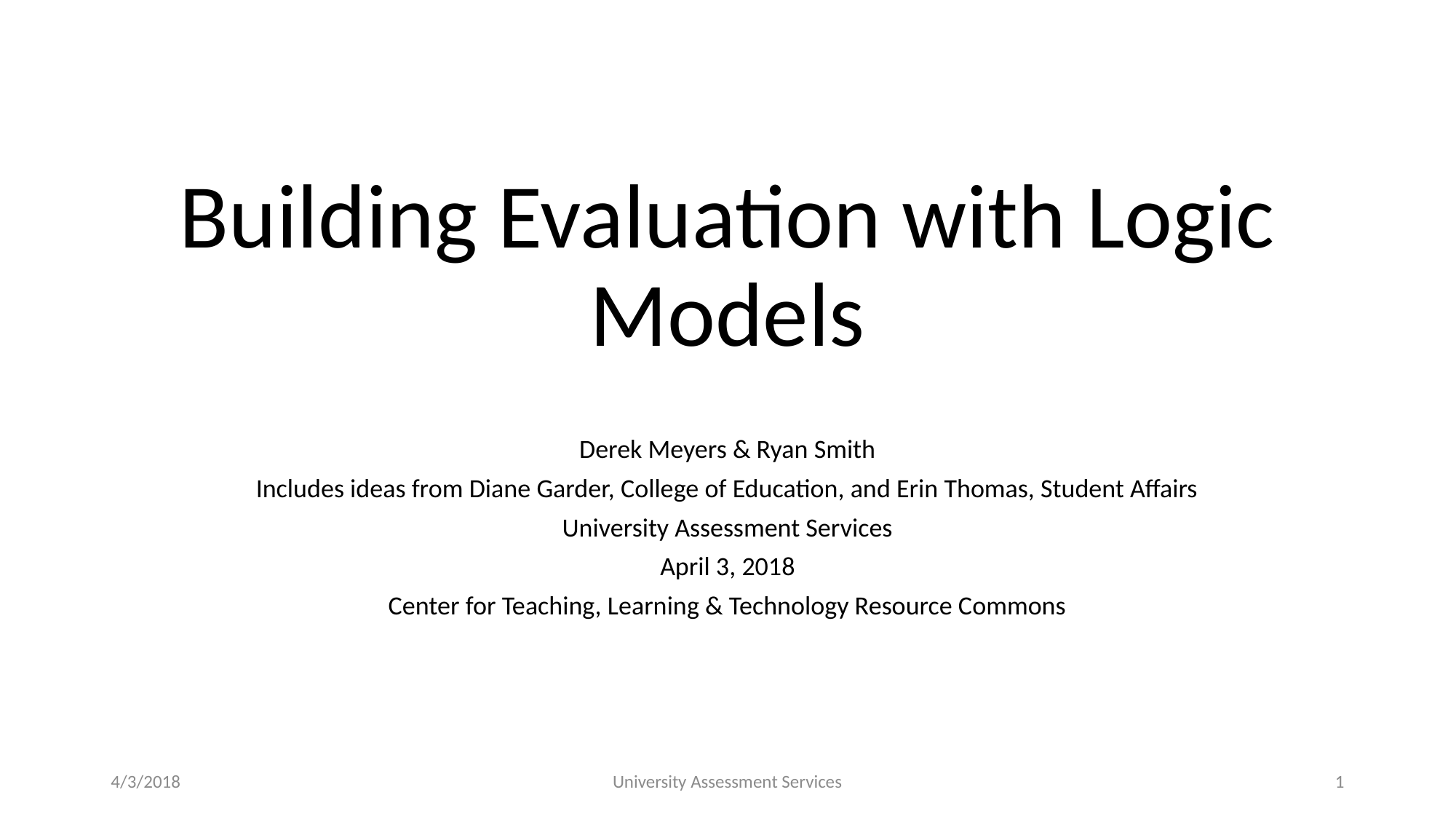

# Building Evaluation with Logic Models
Derek Meyers & Ryan Smith
Includes ideas from Diane Garder, College of Education, and Erin Thomas, Student Affairs
University Assessment Services
April 3, 2018
Center for Teaching, Learning & Technology Resource Commons
4/3/2018
University Assessment Services
1